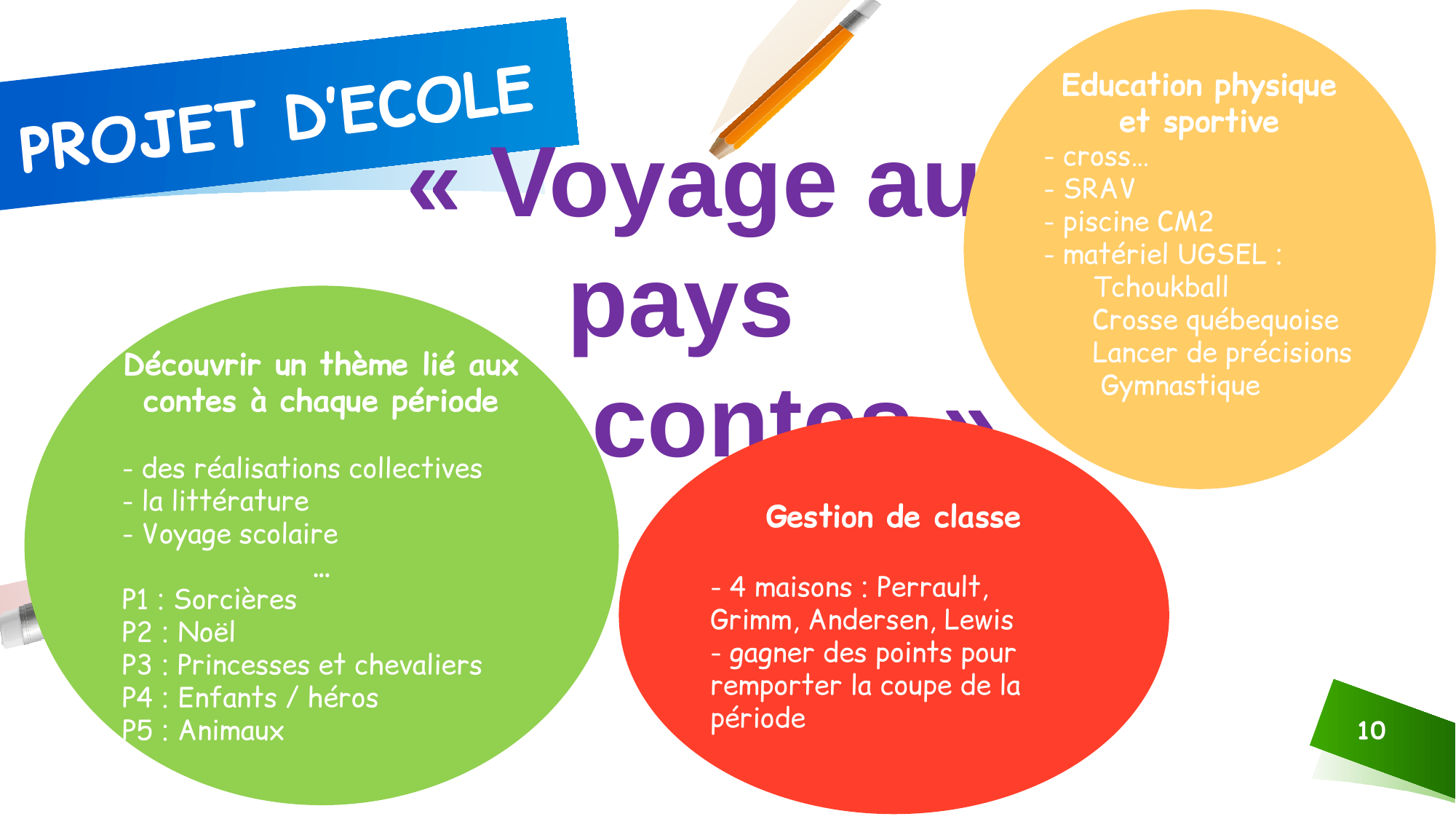

Education physique et sportive
- cross…
- SRAV
- piscine CM2
- matériel UGSEL :
      Tchoukball
      Crosse québequoise
      Lancer de précisions
       Gymnastique

# PROJET D’ECOLE
« Voyage au pays
des contes »
Découvrir un thème lié aux contes à chaque période

- des réalisations collectives
- la littérature
- Voyage scolaire
…
P1 : Sorcières
P2 : Noël
P3 : Princesses et chevaliers
P4 : Enfants / héros
P5 : Animaux
Gestion de classe

- 4 maisons : Perrault, Grimm, Andersen, Lewis
- gagner des points pour remporter la coupe de la période
10